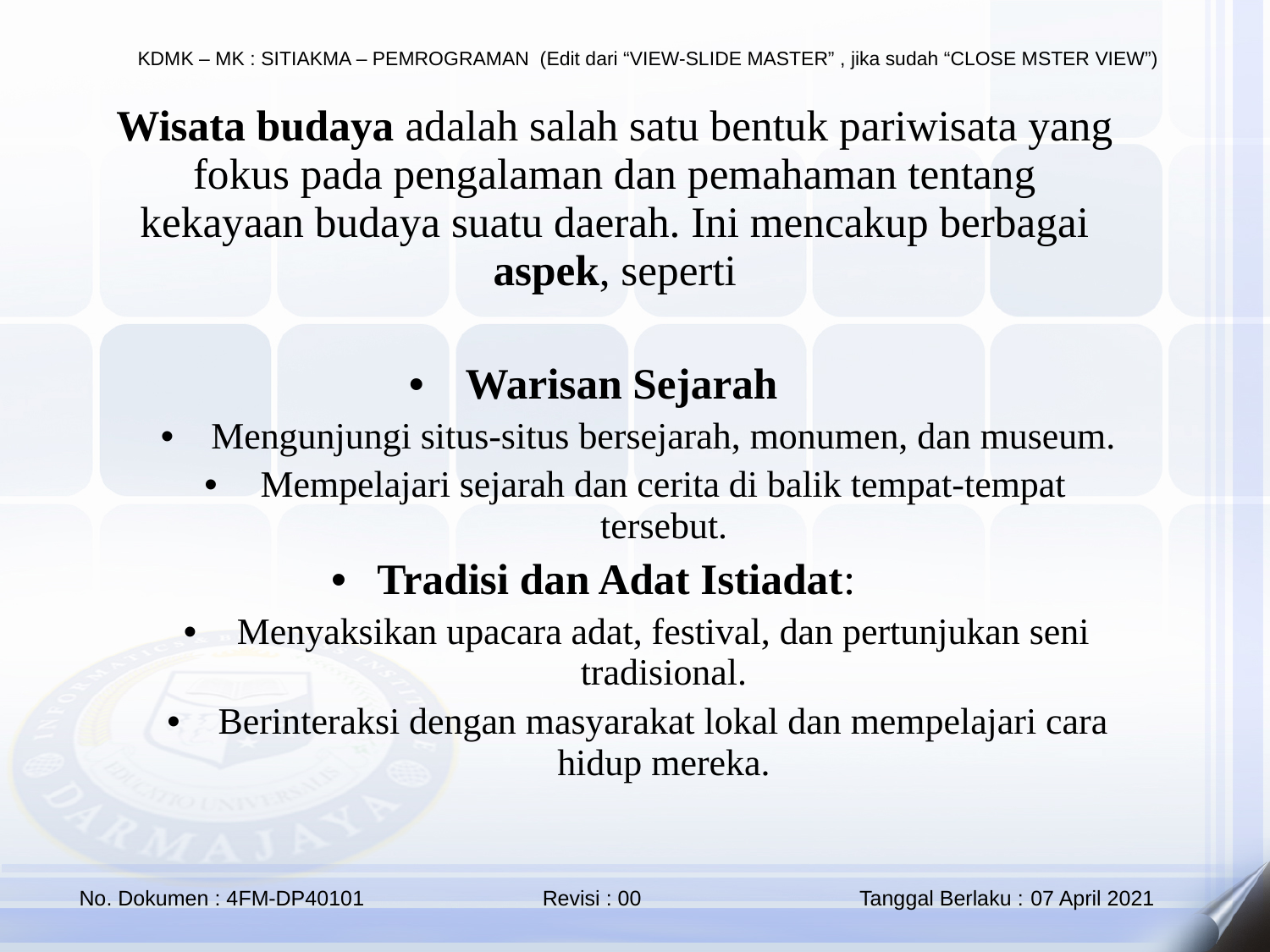

Wisata budaya adalah salah satu bentuk pariwisata yang fokus pada pengalaman dan pemahaman tentang kekayaan budaya suatu daerah. Ini mencakup berbagai aspek, seperti

Warisan Sejarah
Mengunjungi situs-situs bersejarah, monumen, dan museum.
Mempelajari sejarah dan cerita di balik tempat-tempat tersebut.
Tradisi dan Adat Istiadat:
Menyaksikan upacara adat, festival, dan pertunjukan seni tradisional.
Berinteraksi dengan masyarakat lokal dan mempelajari cara hidup mereka.